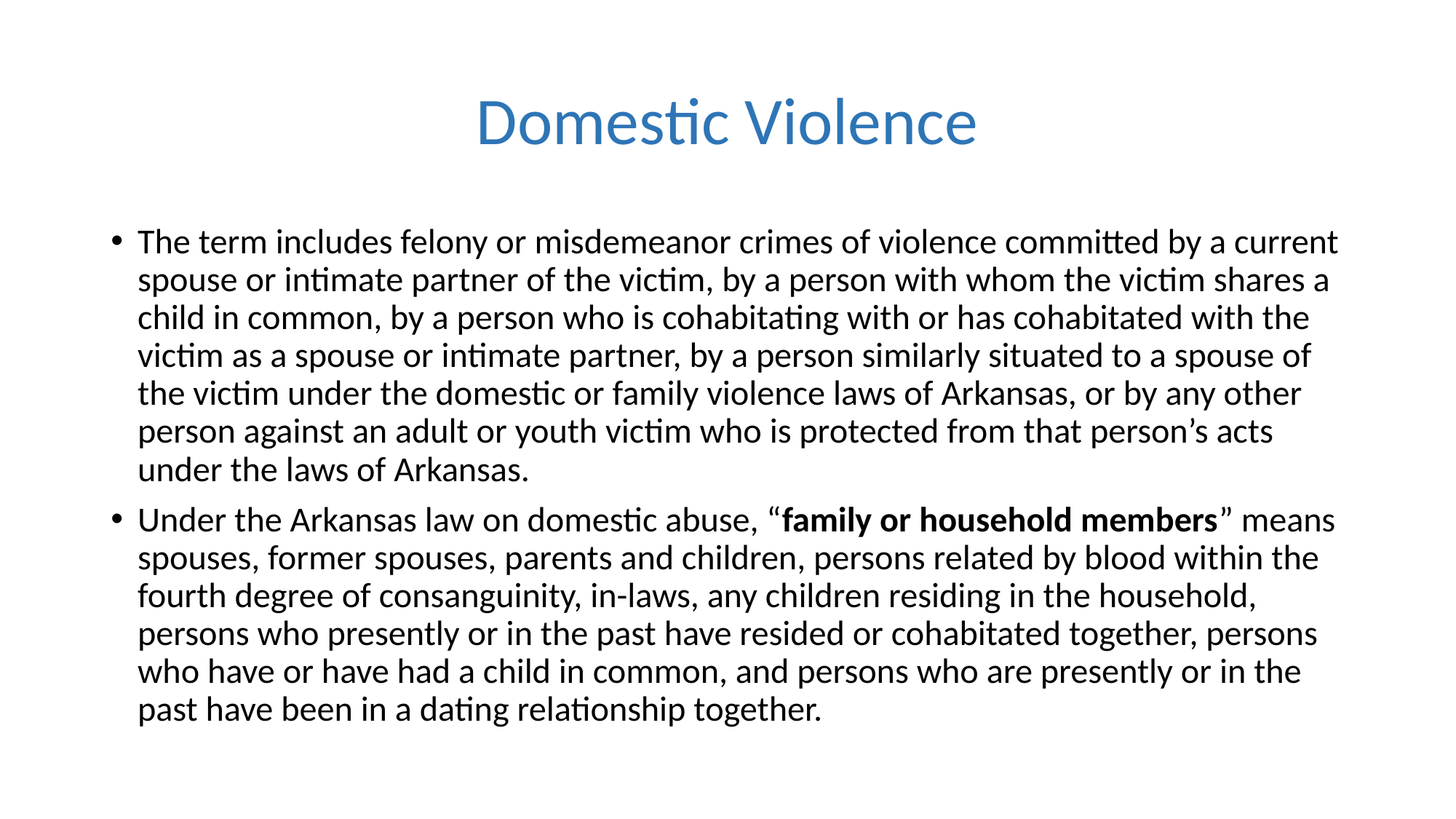

# Domestic Violence
The term includes felony or misdemeanor crimes of violence committed by a current spouse or intimate partner of the victim, by a person with whom the victim shares a child in common, by a person who is cohabitating with or has cohabitated with the victim as a spouse or intimate partner, by a person similarly situated to a spouse of the victim under the domestic or family violence laws of Arkansas, or by any other person against an adult or youth victim who is protected from that person’s acts under the laws of Arkansas.
Under the Arkansas law on domestic abuse, “family or household members” means spouses, former spouses, parents and children, persons related by blood within the fourth degree of consanguinity, in-laws, any children residing in the household, persons who presently or in the past have resided or cohabitated together, persons who have or have had a child in common, and persons who are presently or in the past have been in a dating relationship together.